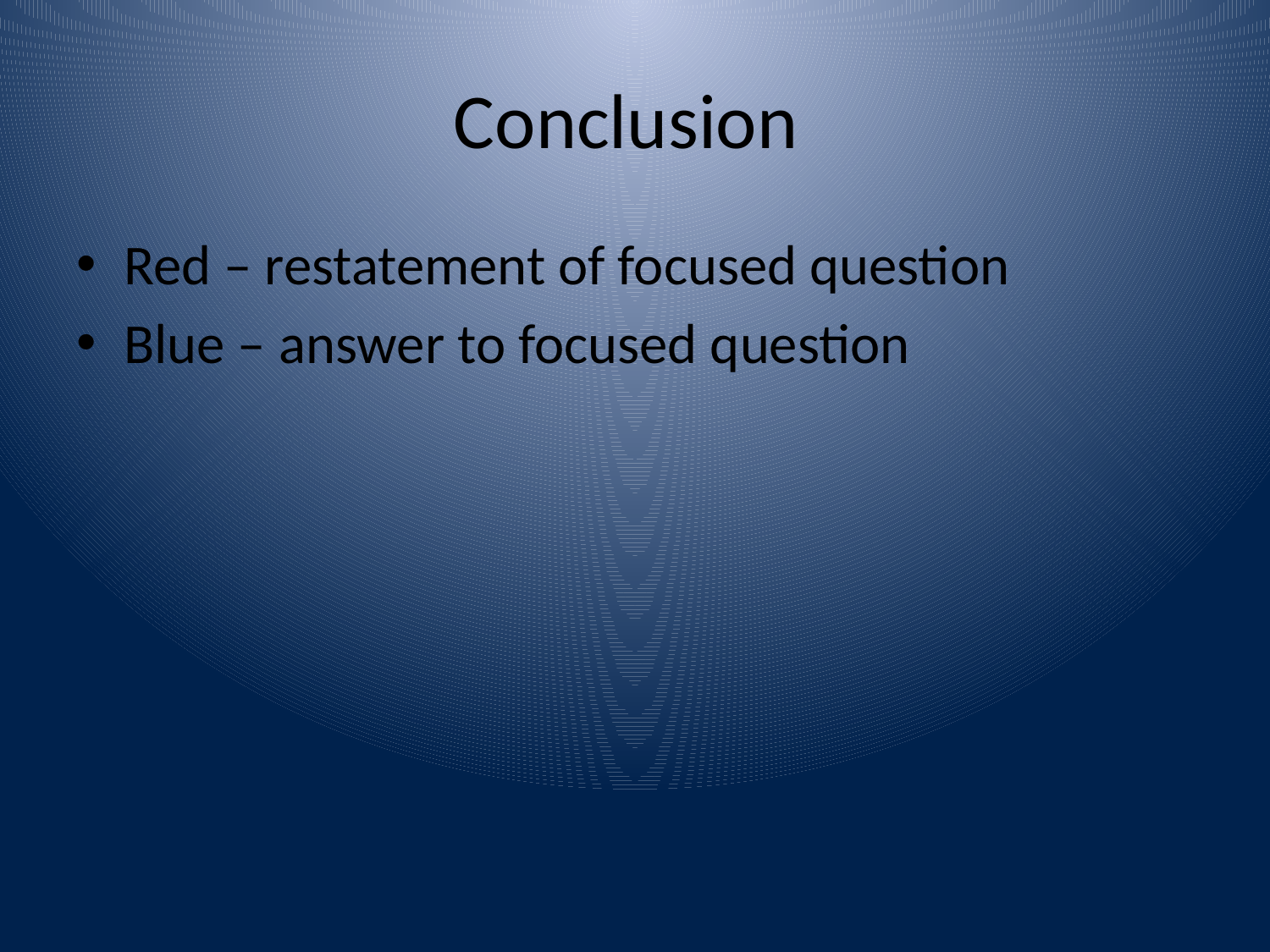

# Conclusion
Red – restatement of focused question
Blue – answer to focused question